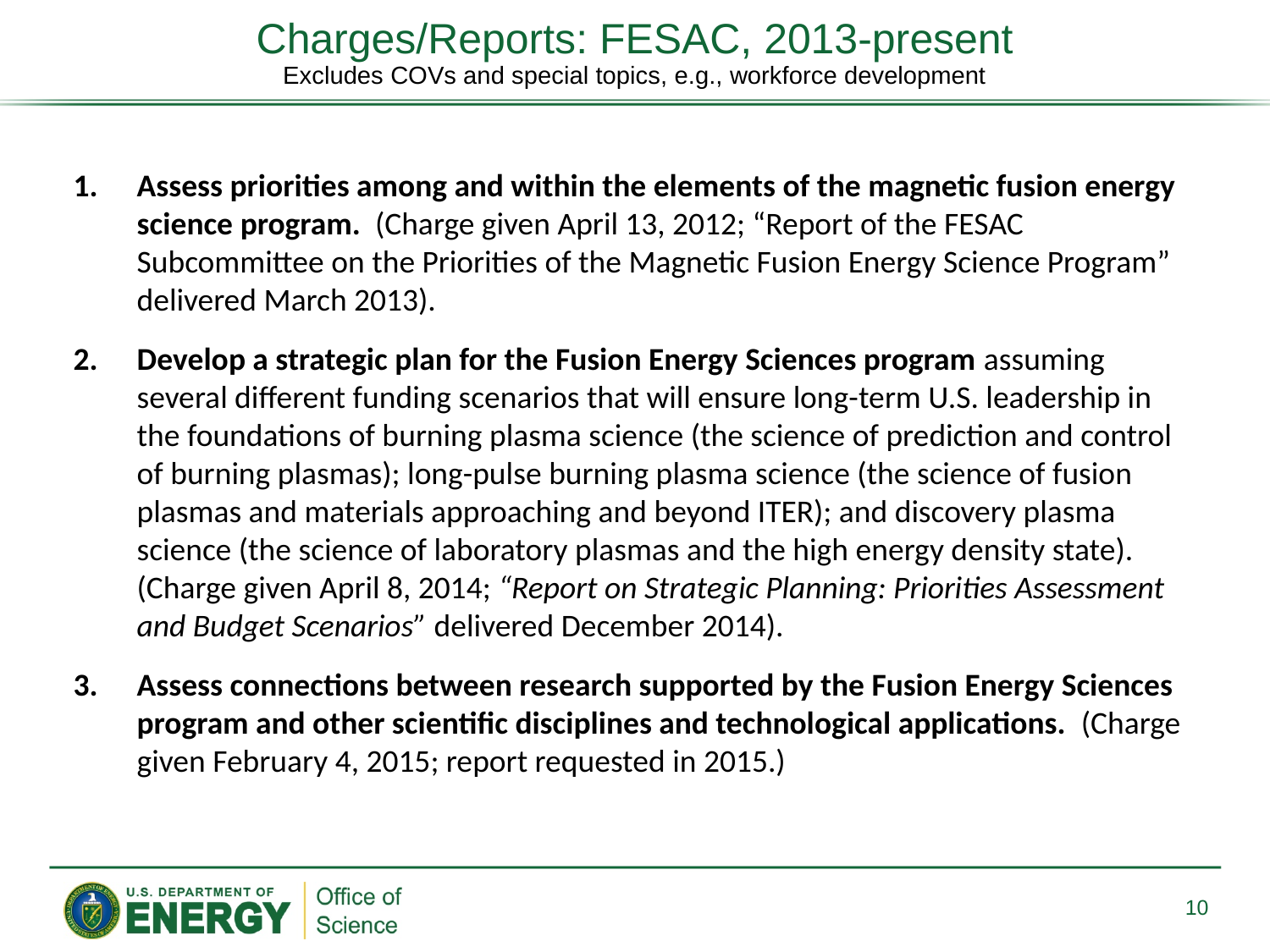

Charges/Reports: FESAC, 2013-present
Excludes COVs and special topics, e.g., workforce development
Assess priorities among and within the elements of the magnetic fusion energy science program.  (Charge given April 13, 2012; “Report of the FESAC Subcommittee on the Priorities of the Magnetic Fusion Energy Science Program” delivered March 2013).
Develop a strategic plan for the Fusion Energy Sciences program assuming several different funding scenarios that will ensure long-term U.S. leadership in the foundations of burning plasma science (the science of prediction and control of burning plasmas); long-pulse burning plasma science (the science of fusion plasmas and materials approaching and beyond ITER); and discovery plasma science (the science of laboratory plasmas and the high energy density state).  (Charge given April 8, 2014; “Report on Strategic Planning: Priorities Assessment and Budget Scenarios” delivered December 2014).
Assess connections between research supported by the Fusion Energy Sciences program and other scientific disciplines and technological applications.  (Charge given February 4, 2015; report requested in 2015.)
10